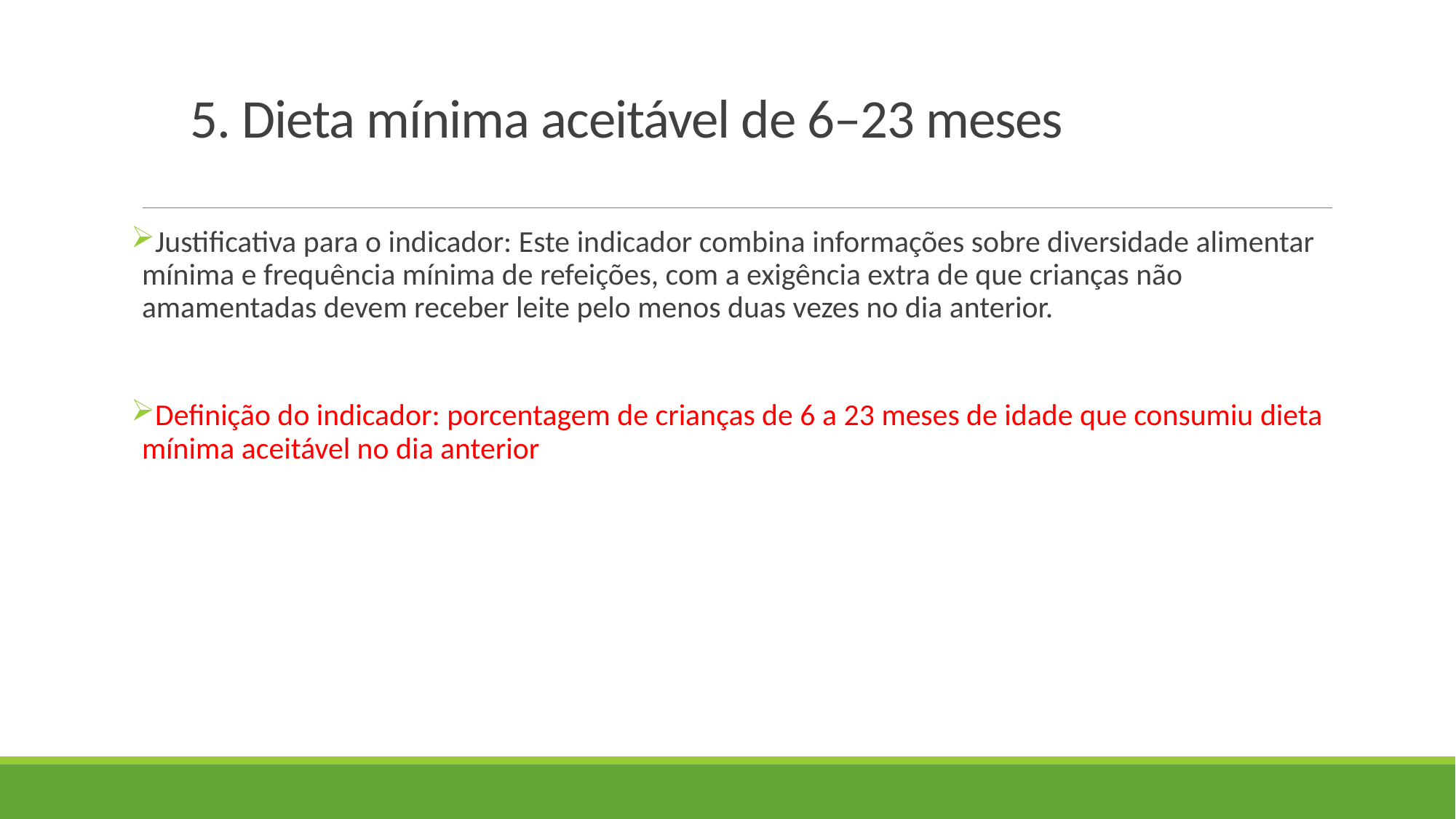

# 5. Dieta mínima aceitável de 6–23 meses
Justificativa para o indicador: Este indicador combina informações sobre diversidade alimentar mínima e frequência mínima de refeições, com a exigência extra de que crianças não amamentadas devem receber leite pelo menos duas vezes no dia anterior.

Definição do indicador: porcentagem de crianças de 6 a 23 meses de idade que consumiu dieta mínima aceitável no dia anterior